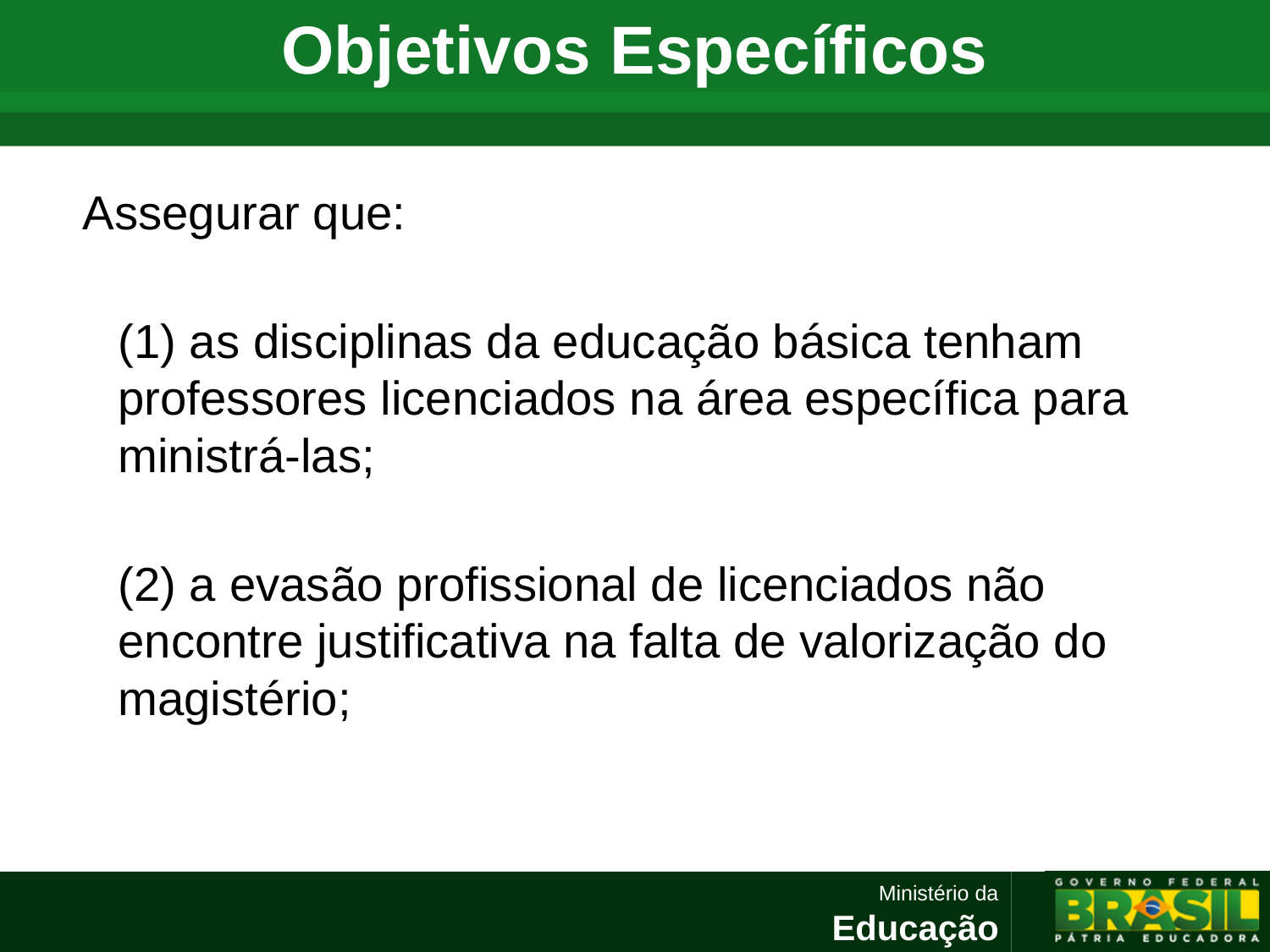

# Objetivos Específicos
Assegurar que:

	(1) as disciplinas da educação básica tenham professores licenciados na área específica para ministrá-las;

 	(2) a evasão profissional de licenciados não encontre justificativa na falta de valorização do magistério;